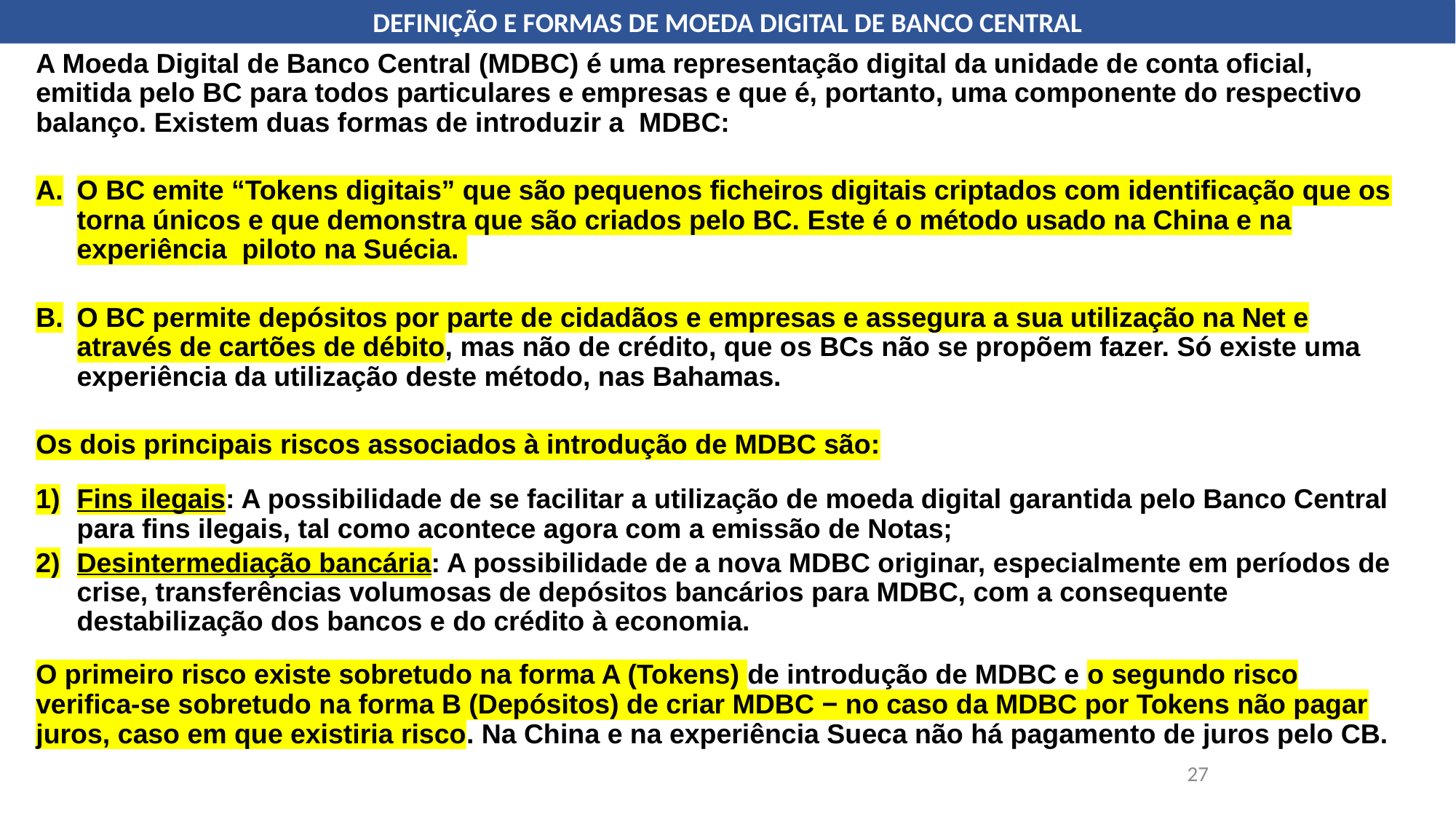

DEFINIÇÃO E FORMAS DE MOEDA DIGITAL DE BANCO CENTRAL
A Moeda Digital de Banco Central (MDBC) é uma representação digital da unidade de conta oficial, emitida pelo BC para todos particulares e empresas e que é, portanto, uma componente do respectivo balanço. Existem duas formas de introduzir a  MDBC:

O BC emite “Tokens digitais” que são pequenos ficheiros digitais criptados com identificação que os torna únicos e que demonstra que são criados pelo BC. Este é o método usado na China e na experiência  piloto na Suécia.

O BC permite depósitos por parte de cidadãos e empresas e assegura a sua utilização na Net e através de cartões de débito, mas não de crédito, que os BCs não se propõem fazer. Só existe uma experiência da utilização deste método, nas Bahamas.

Os dois principais riscos associados à introdução de MDBC são:

Fins ilegais: A possibilidade de se facilitar a utilização de moeda digital garantida pelo Banco Central para fins ilegais, tal como acontece agora com a emissão de Notas;
Desintermediação bancária: A possibilidade de a nova MDBC originar, especialmente em períodos de crise, transferências volumosas de depósitos bancários para MDBC, com a consequente destabilização dos bancos e do crédito à economia.

O primeiro risco existe sobretudo na forma A (Tokens) de introdução de MDBC e o segundo risco verifica-se sobretudo na forma B (Depósitos) de criar MDBC − no caso da MDBC por Tokens não pagar juros, caso em que existiria risco. Na China e na experiência Sueca não há pagamento de juros pelo CB.
27